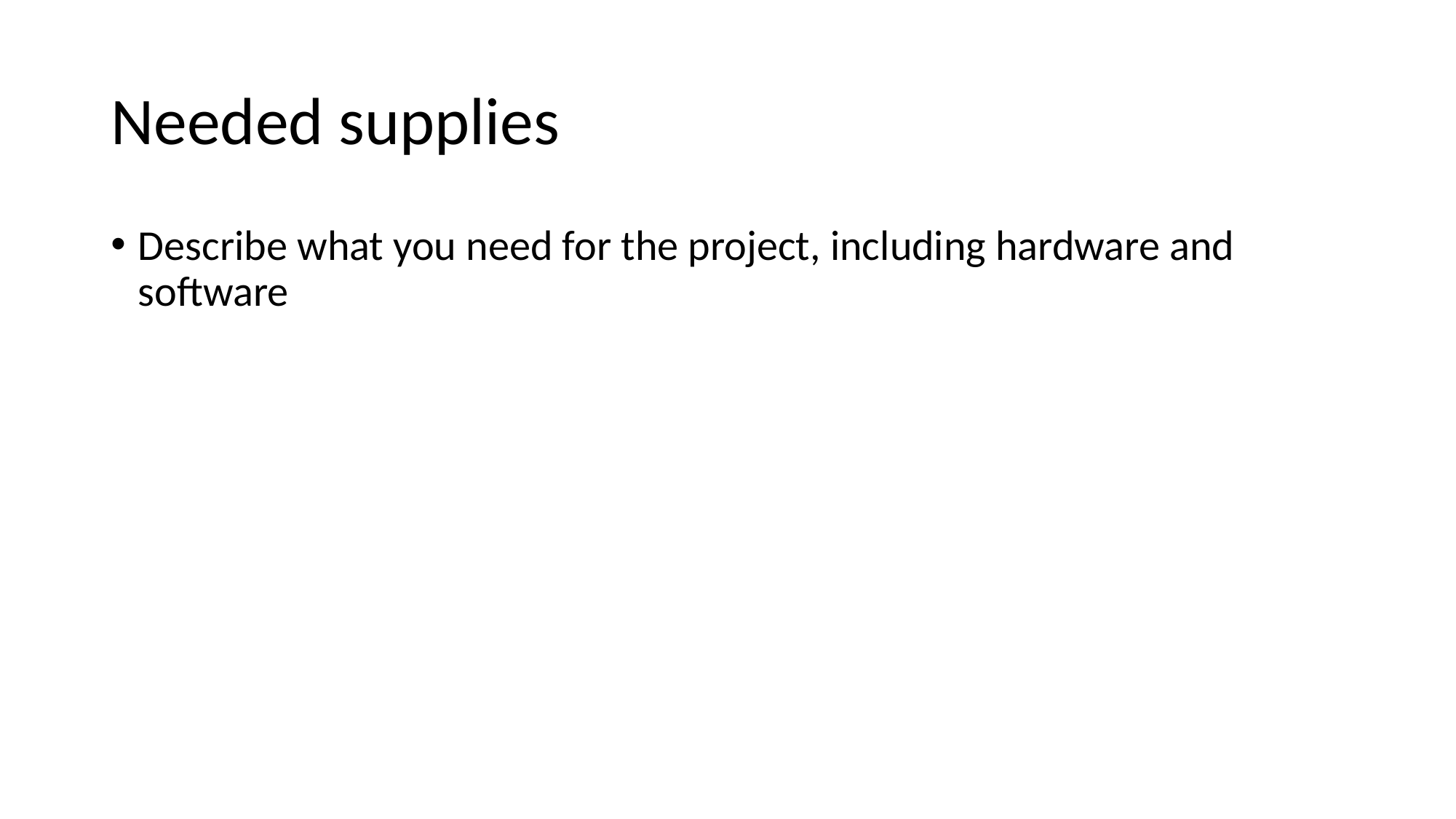

# Needed supplies
Describe what you need for the project, including hardware and software